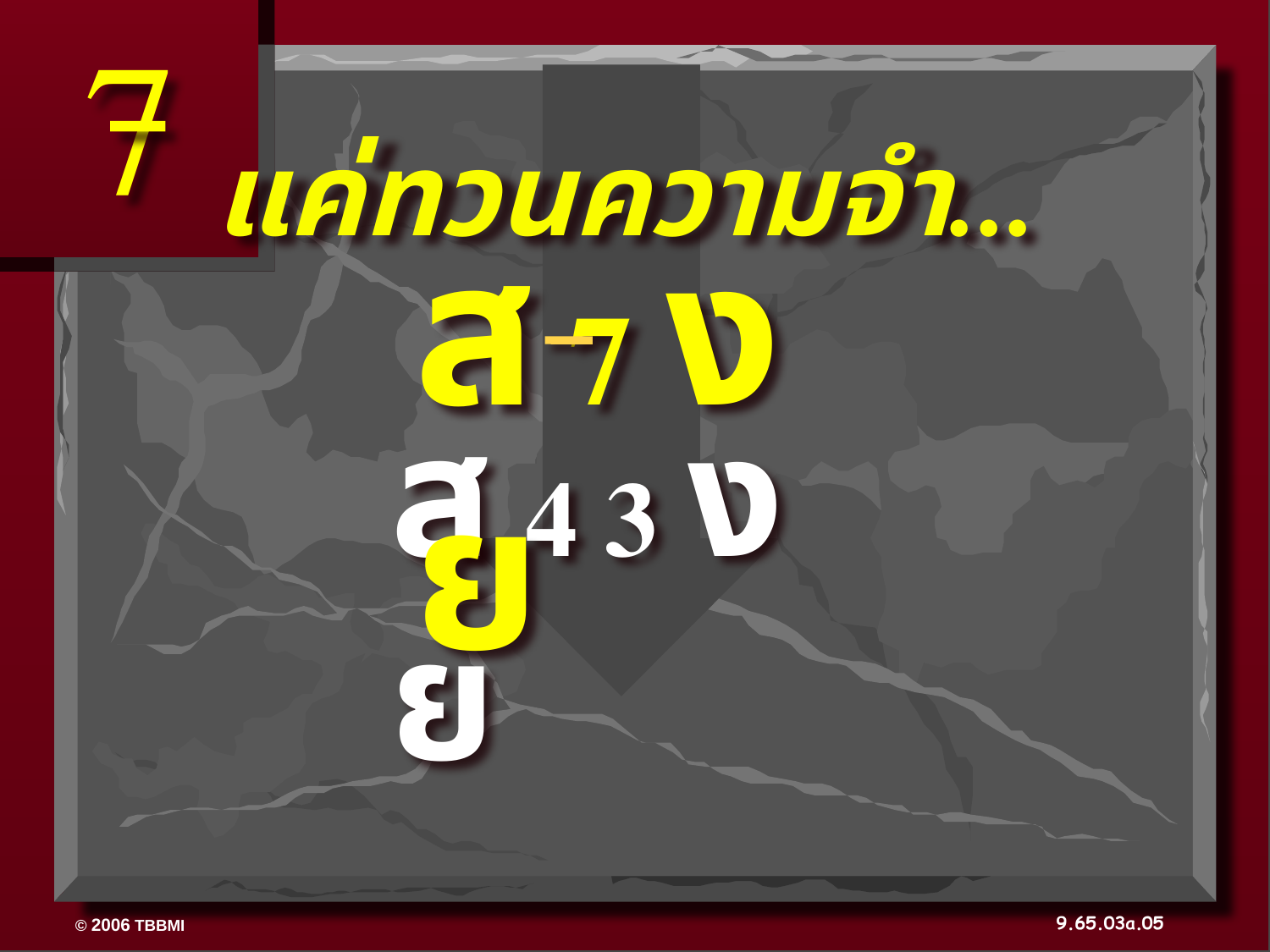

7

แค่ทวนความจำ...
ส 7 ง ย

ส 4 3 ง  ย

05